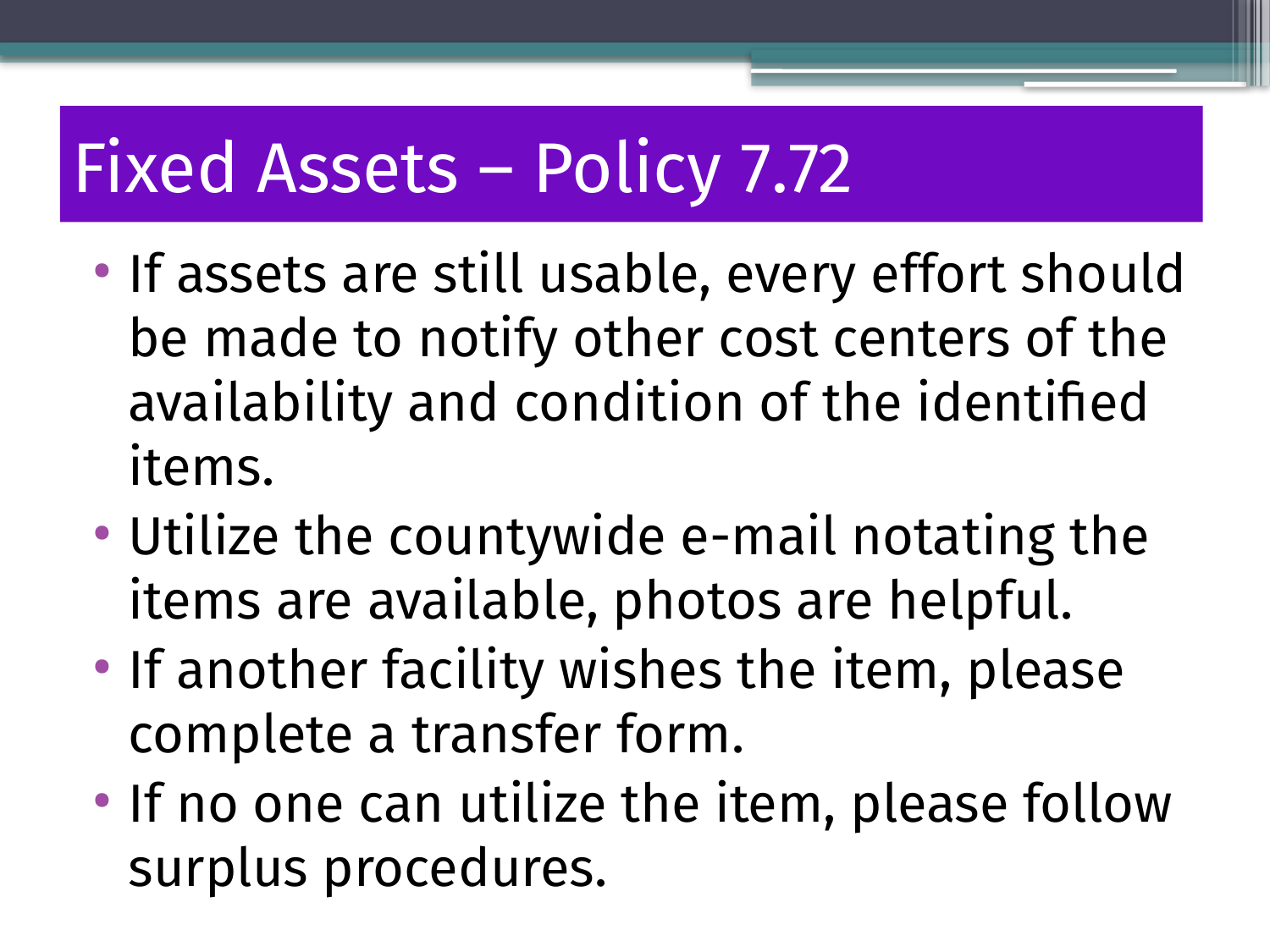

Fixed Assets – Policy 7.72
If assets are still usable, every effort should be made to notify other cost centers of the availability and condition of the identified items.
Utilize the countywide e-mail notating the items are available, photos are helpful.
If another facility wishes the item, please complete a transfer form.
If no one can utilize the item, please follow surplus procedures.